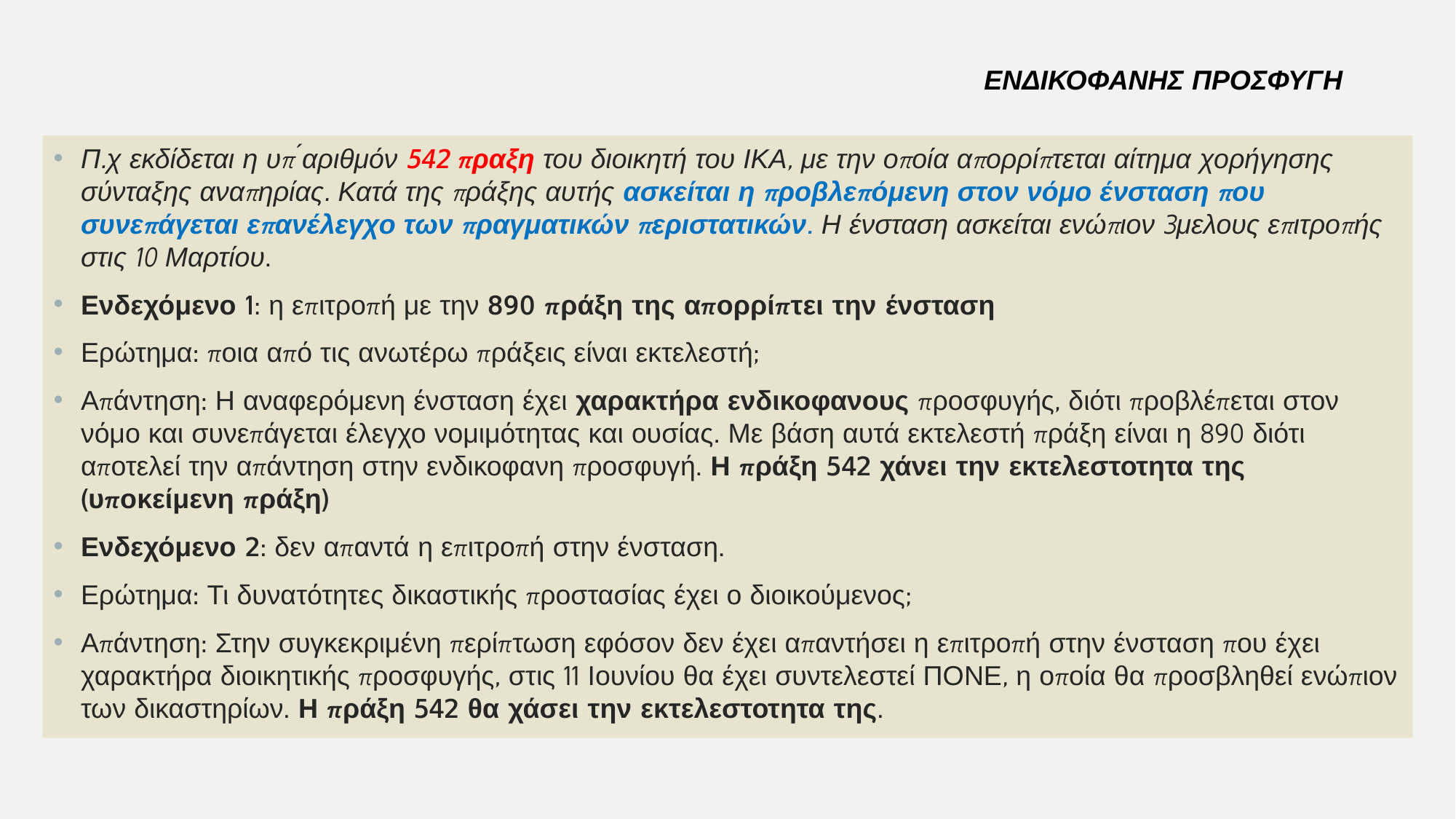

ΕΝΔΙΚΟΦΑΝΗΣ ΠΡΟΣΦΥΓΗ
Π.χ εκδίδεται η υπ ́αριθμόν 542 πραξη του διοικητή του ΙΚΑ, με την οποία απορρίπτεται αίτημα χορήγησης σύνταξης αναπηρίας. Κατά της πράξης αυτής ασκείται η προβλεπόμενη στον νόμο ένσταση που συνεπάγεται επανέλεγχο των πραγματικών περιστατικών. Η ένσταση ασκείται ενώπιον 3μελους επιτροπής στις 10 Μαρτίου.
Ενδεχόμενο 1: η επιτροπή με την 890 πράξη της απορρίπτει την ένσταση
Ερώτημα: ποια από τις ανωτέρω πράξεις είναι εκτελεστή;
Απάντηση: Η αναφερόμενη ένσταση έχει χαρακτήρα ενδικοφανους προσφυγής, διότι προβλέπεται στον νόμο και συνεπάγεται έλεγχο νομιμότητας και ουσίας. Με βάση αυτά εκτελεστή πράξη είναι η 890 διότι αποτελεί την απάντηση στην ενδικοφανη προσφυγή. Η πράξη 542 χάνει την εκτελεστοτητα της (υποκείμενη πράξη)
Ενδεχόμενο 2: δεν απαντά η επιτροπή στην ένσταση.
Ερώτημα: Τι δυνατότητες δικαστικής προστασίας έχει ο διοικούμενος;
Απάντηση: Στην συγκεκριμένη περίπτωση εφόσον δεν έχει απαντήσει η επιτροπή στην ένσταση που έχει χαρακτήρα διοικητικής προσφυγής, στις 11 Ιουνίου θα έχει συντελεστεί ΠΟΝΕ, η οποία θα προσβληθεί ενώπιον των δικαστηρίων. Η πράξη 542 θα χάσει την εκτελεστοτητα της.